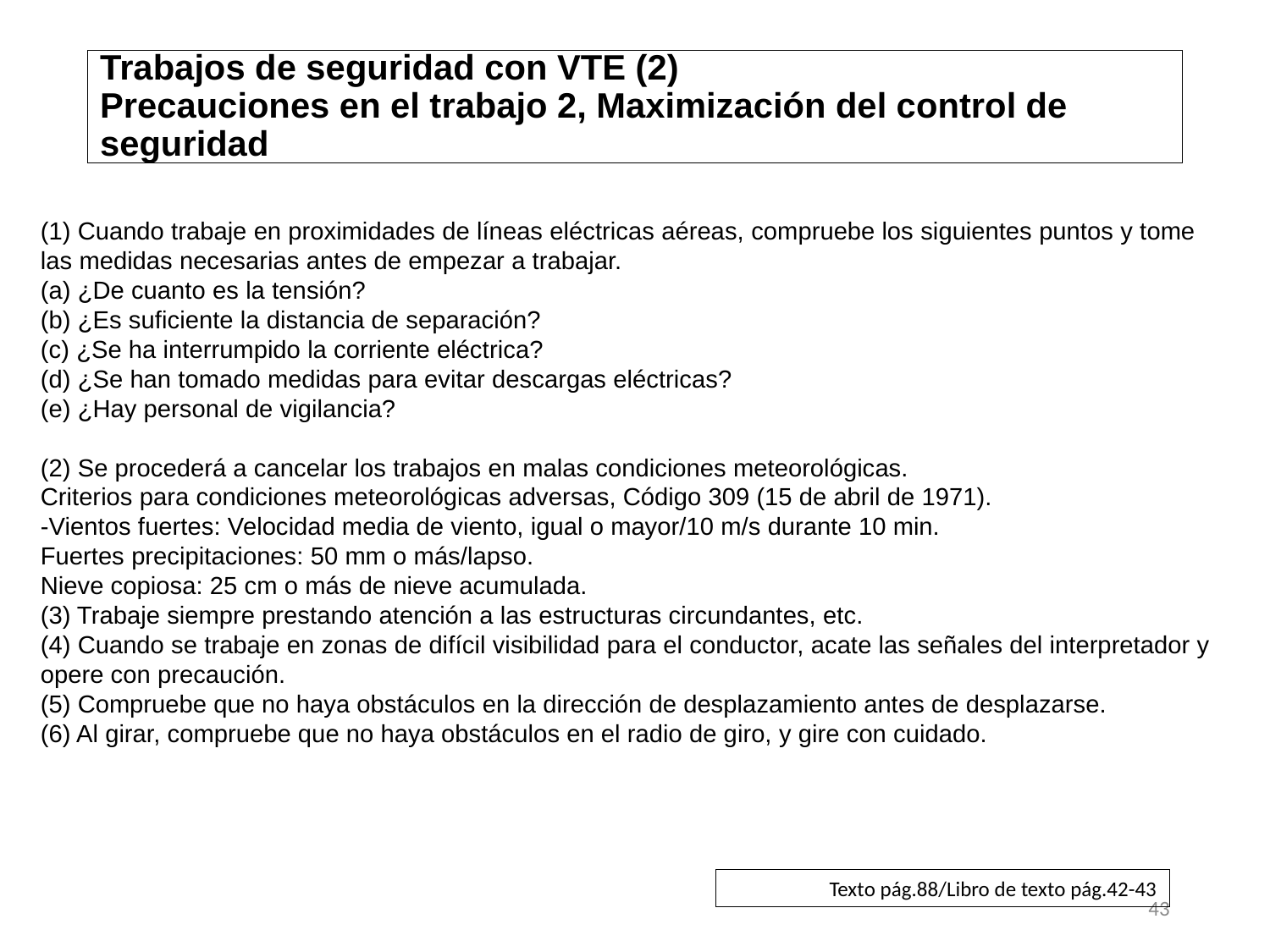

# Trabajos de seguridad con VTE (2) Precauciones en el trabajo 2, Maximización del control de seguridad
(1) Cuando trabaje en proximidades de líneas eléctricas aéreas, compruebe los siguientes puntos y tome las medidas necesarias antes de empezar a trabajar.
(a) ¿De cuanto es la tensión?
(b) ¿Es suficiente la distancia de separación?
(c) ¿Se ha interrumpido la corriente eléctrica?
(d) ¿Se han tomado medidas para evitar descargas eléctricas?
(e) ¿Hay personal de vigilancia?

(2) Se procederá a cancelar los trabajos en malas condiciones meteorológicas.
Criterios para condiciones meteorológicas adversas, Código 309 (15 de abril de 1971).
-Vientos fuertes: Velocidad media de viento, igual o mayor/10 m/s durante 10 min.
Fuertes precipitaciones: 50 mm o más/lapso.
Nieve copiosa: 25 cm o más de nieve acumulada.
(3) Trabaje siempre prestando atención a las estructuras circundantes, etc.
(4) Cuando se trabaje en zonas de difícil visibilidad para el conductor, acate las señales del interpretador y opere con precaución.
(5) Compruebe que no haya obstáculos en la dirección de desplazamiento antes de desplazarse.
(6) Al girar, compruebe que no haya obstáculos en el radio de giro, y gire con cuidado.

Texto pág.88/Libro de texto pág.42-43
43